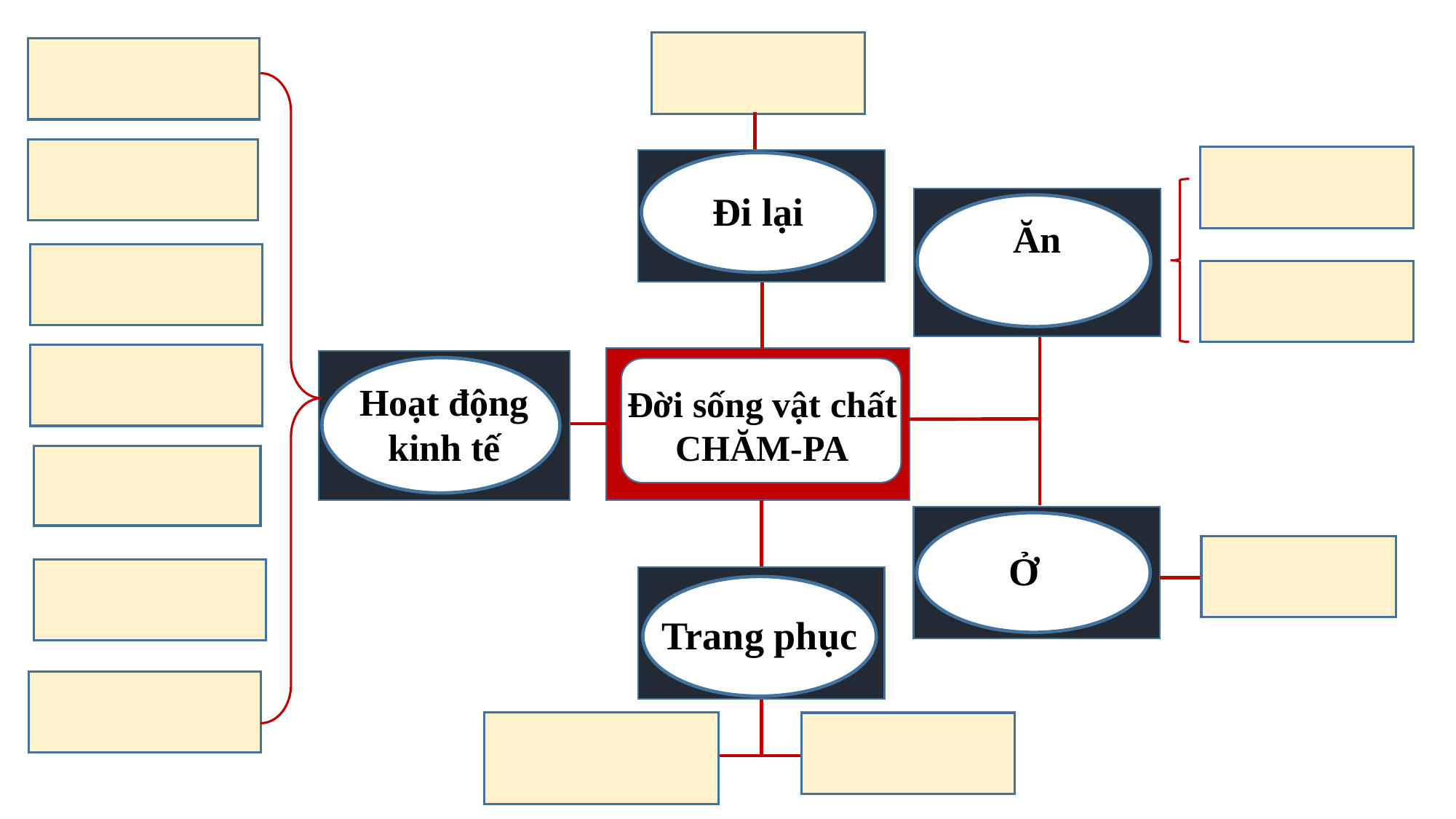

Đi lại

Ăn

Hoạt động kinh tế

Đời sống vật chất
CHĂM-PA

Ở

Trang phục